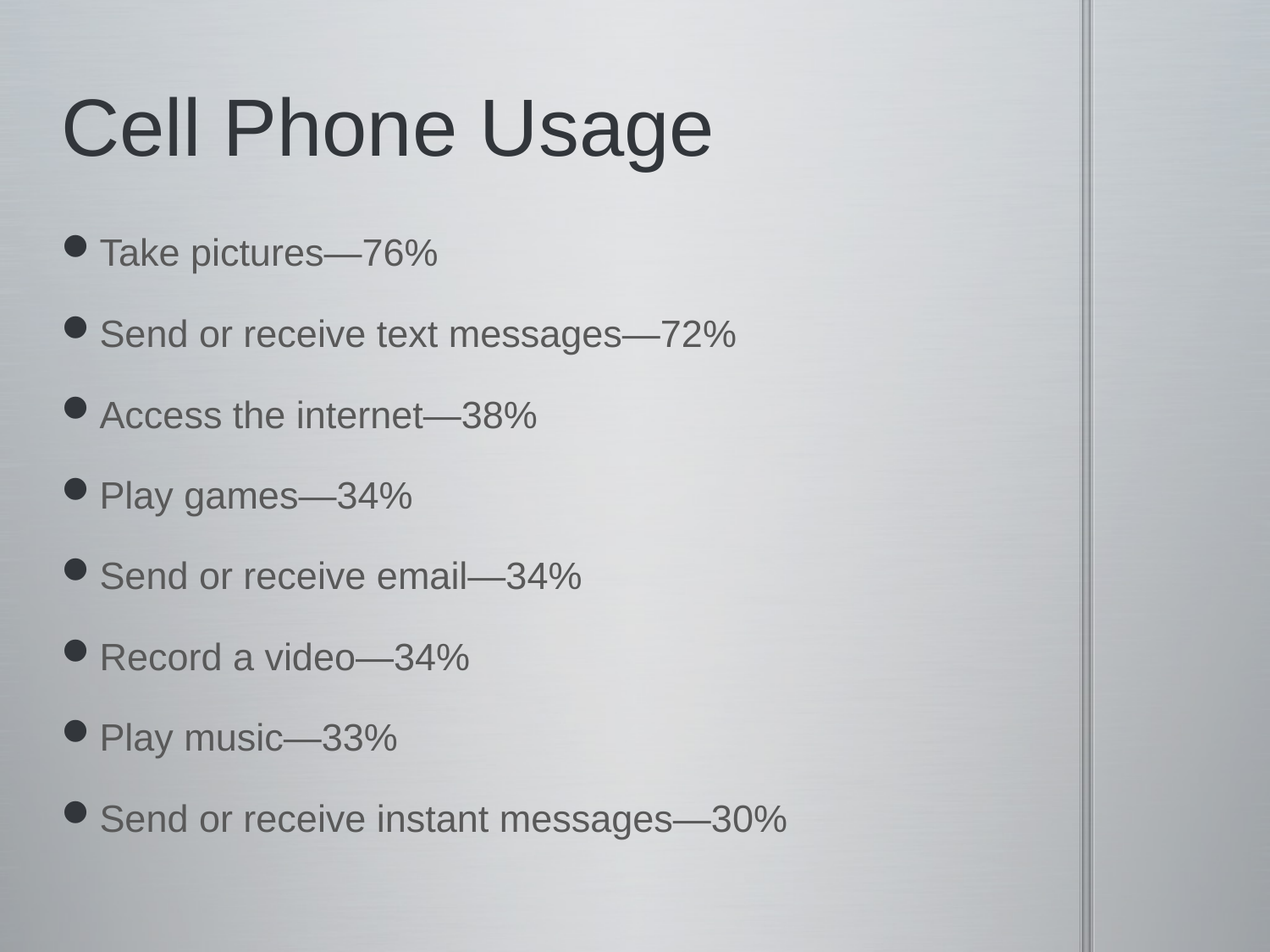

# Cell Phone Usage
Take pictures—76%
Send or receive text messages—72%
Access the internet—38%
Play games—34%
Send or receive email—34%
Record a video—34%
Play music—33%
Send or receive instant messages—30%